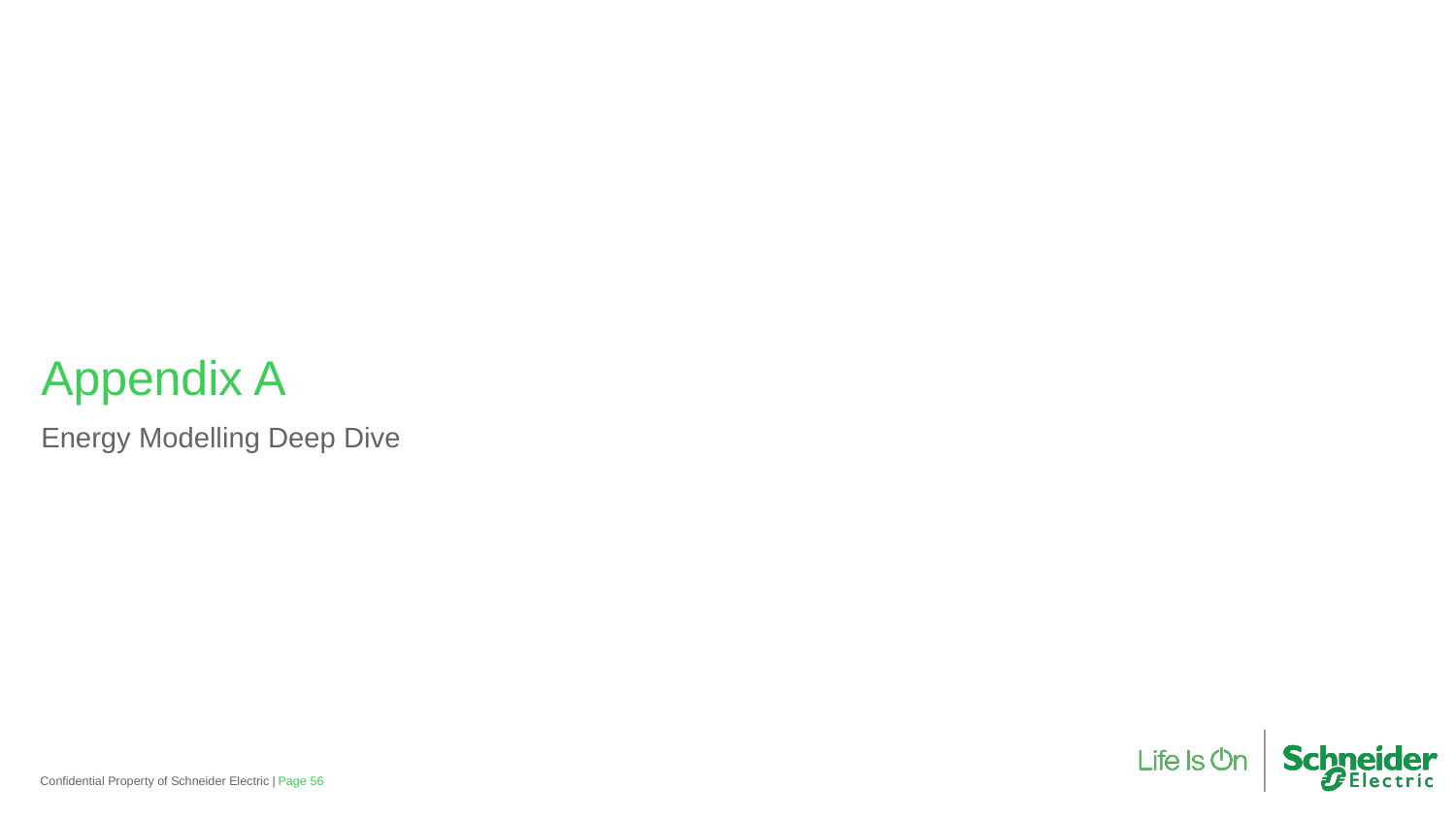

# Appendix A
Energy Modelling Deep Dive
Confidential Property of Schneider Electric |
Page 56